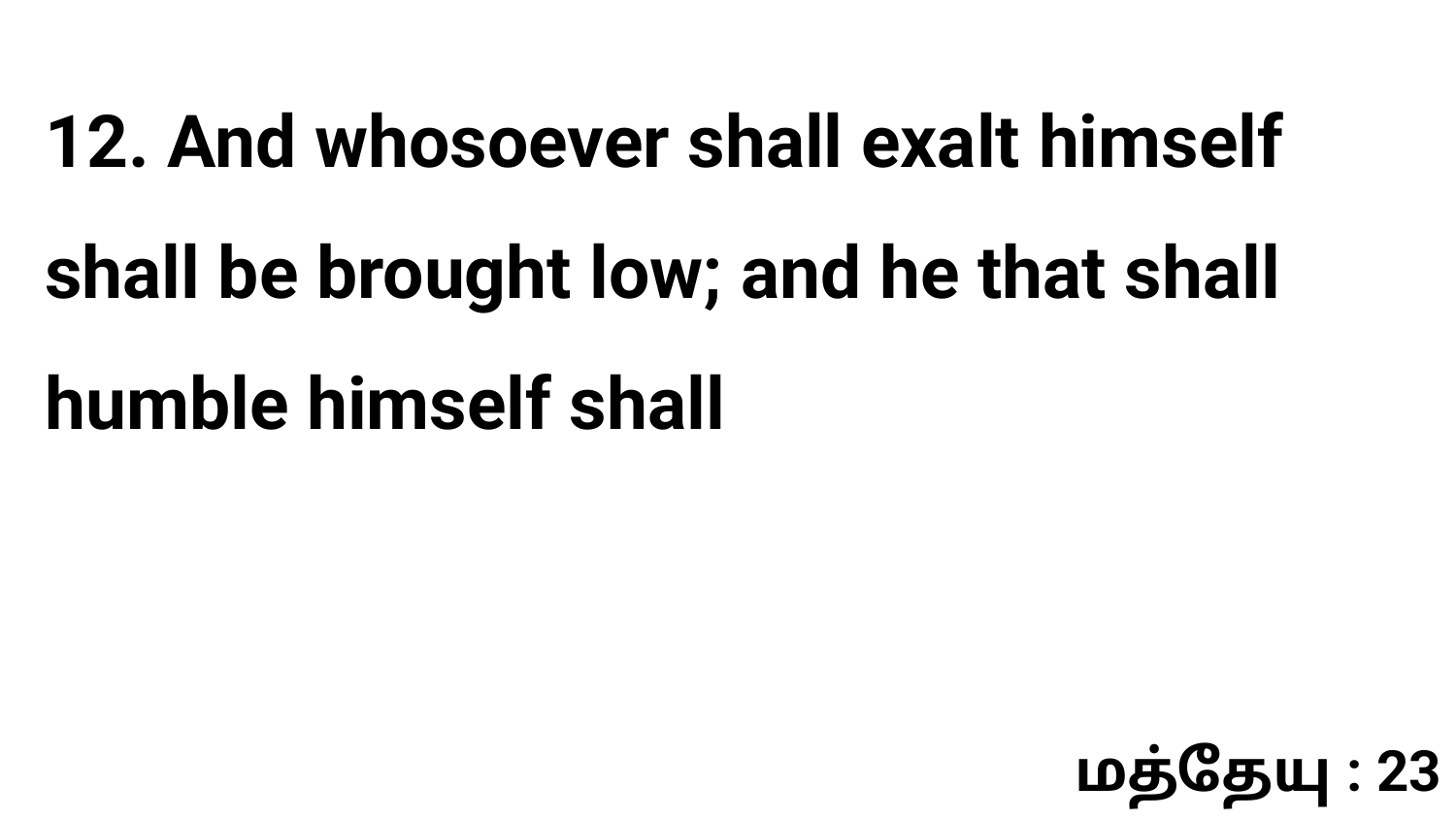

12. And whosoever shall exalt himself shall be brought low; and he that shall humble himself shall
மத்தேயு : 23